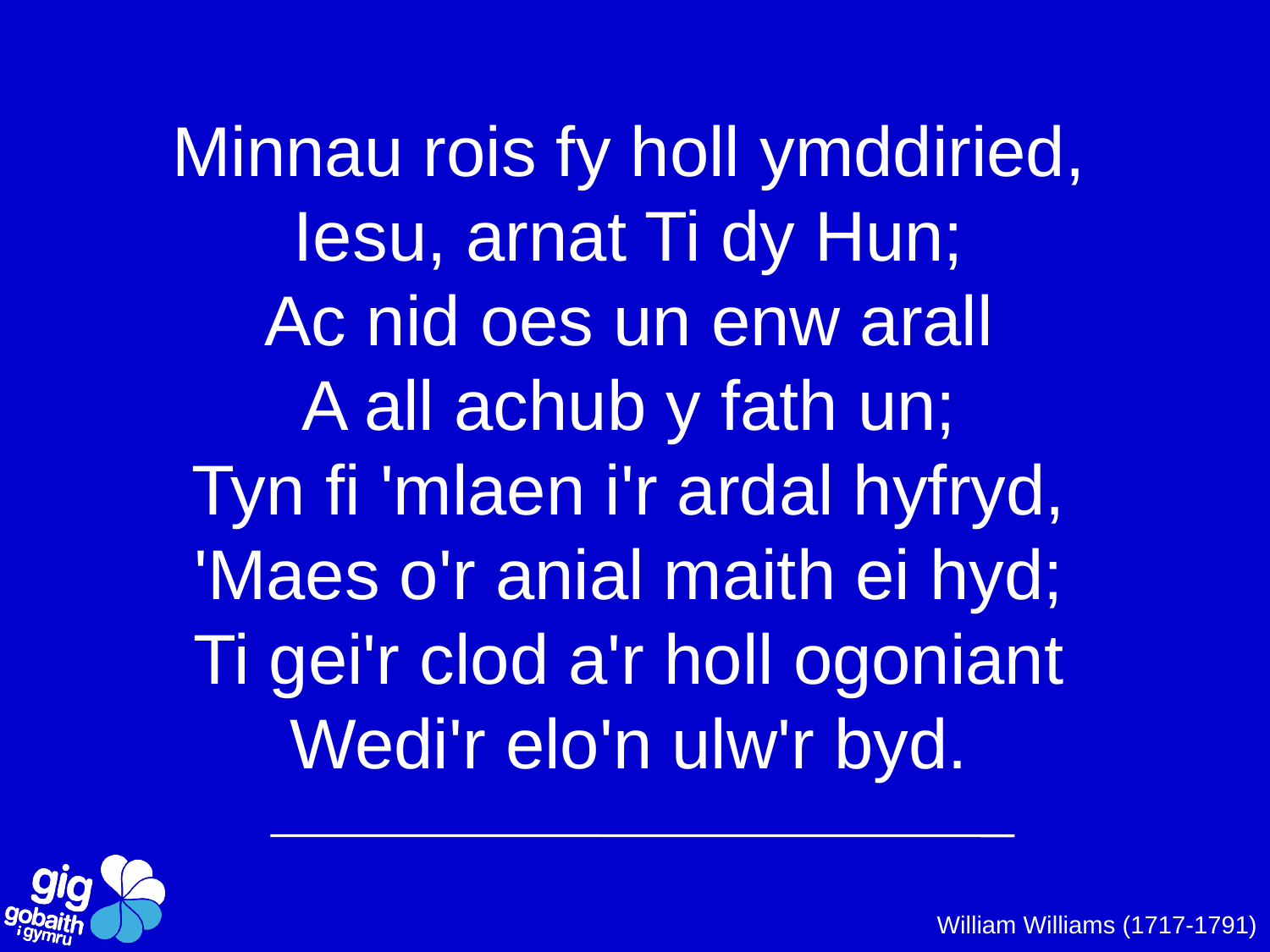

Minnau rois fy holl ymddiried,
Iesu, arnat Ti dy Hun;
Ac nid oes un enw arall
A all achub y fath un;
Tyn fi 'mlaen i'r ardal hyfryd,
'Maes o'r anial maith ei hyd;
Ti gei'r clod a'r holl ogoniant
Wedi'r elo'n ulw'r byd.
William Williams (1717-1791)